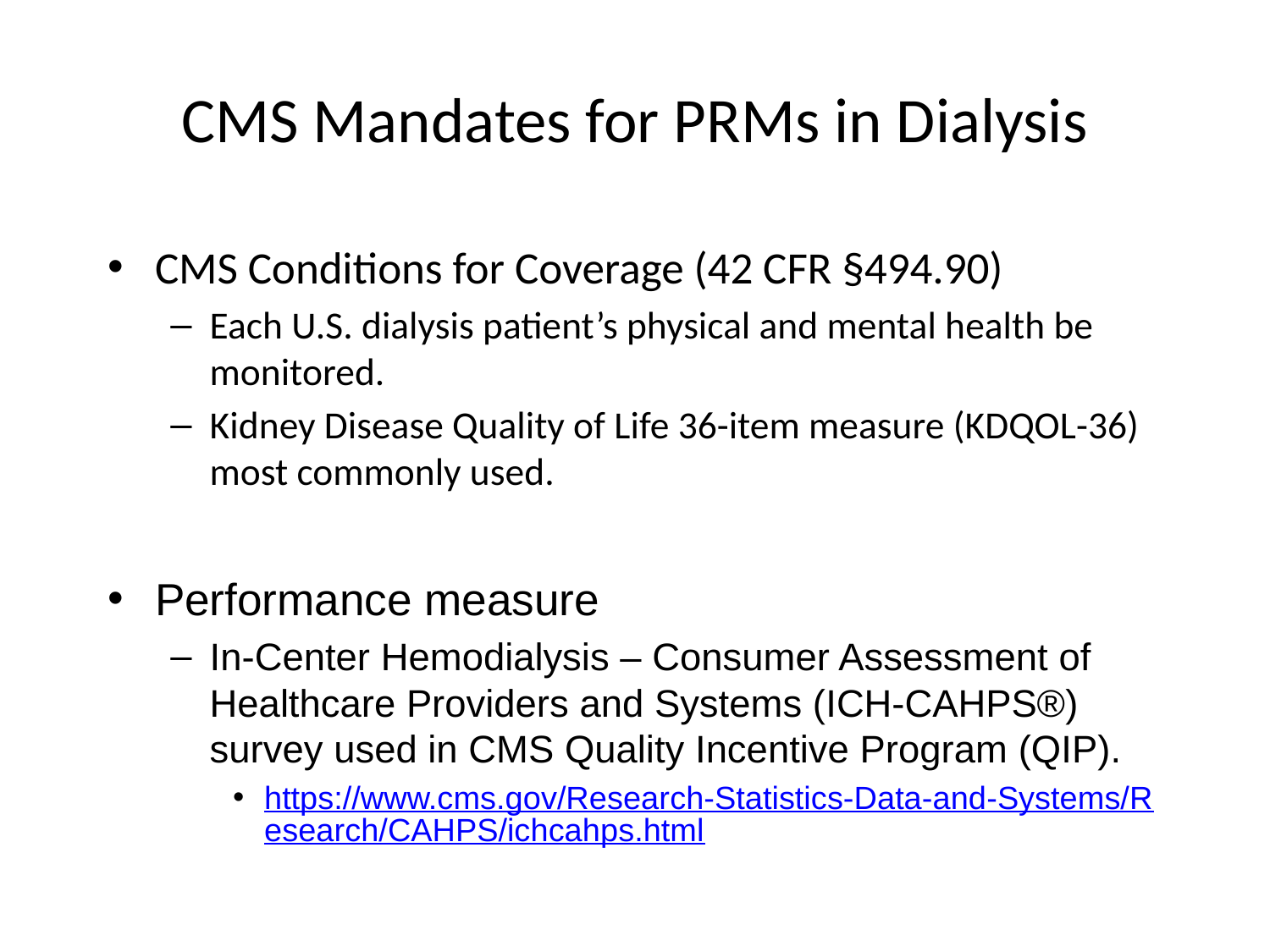

# CMS Mandates for PRMs in Dialysis
CMS Conditions for Coverage (42 CFR §494.90)
Each U.S. dialysis patient’s physical and mental health be monitored.
Kidney Disease Quality of Life 36-item measure (KDQOL-36)  most commonly used.

Performance measure
In-Center Hemodialysis – Consumer Assessment of Healthcare Providers and Systems (ICH-CAHPS®) survey used in CMS Quality Incentive Program (QIP).
https://www.cms.gov/Research-Statistics-Data-and-Systems/Research/CAHPS/ichcahps.html